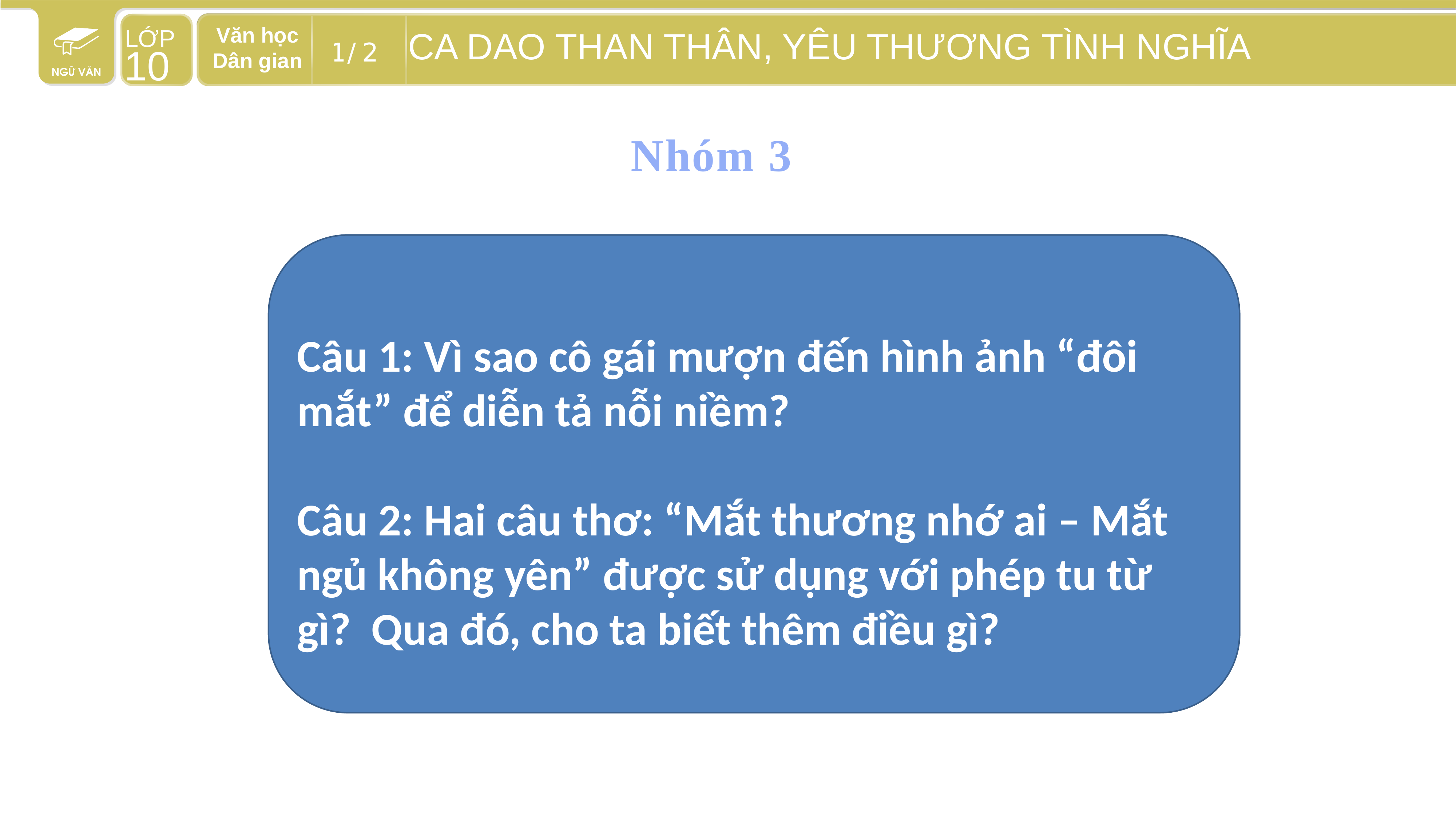

Nhóm 3

Câu 1: Vì sao cô gái mượn đến hình ảnh “đôi mắt” để diễn tả nỗi niềm?

Câu 2: Hai câu thơ: “Mắt thương nhớ ai – Mắt ngủ không yên” được sử dụng với phép tu từ gì?  Qua đó, cho ta biết thêm điều gì?